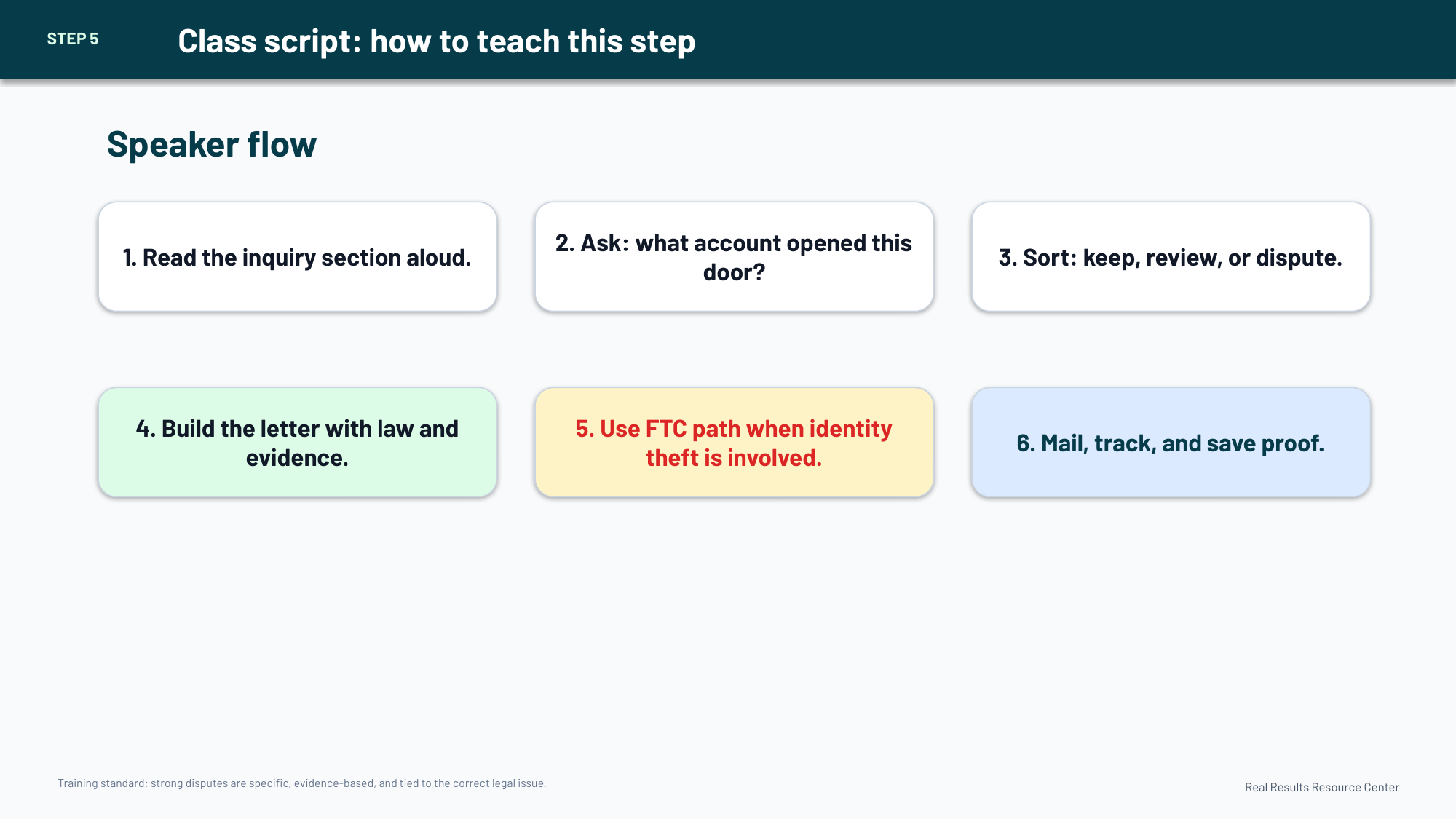

Class script: how to teach this step
STEP 5
Speaker flow
1. Read the inquiry section aloud.
2. Ask: what account opened this door?
3. Sort: keep, review, or dispute.
4. Build the letter with law and evidence.
5. Use FTC path when identity theft is involved.
6. Mail, track, and save proof.
Training standard: strong disputes are specific, evidence-based, and tied to the correct legal issue.
Real Results Resource Center